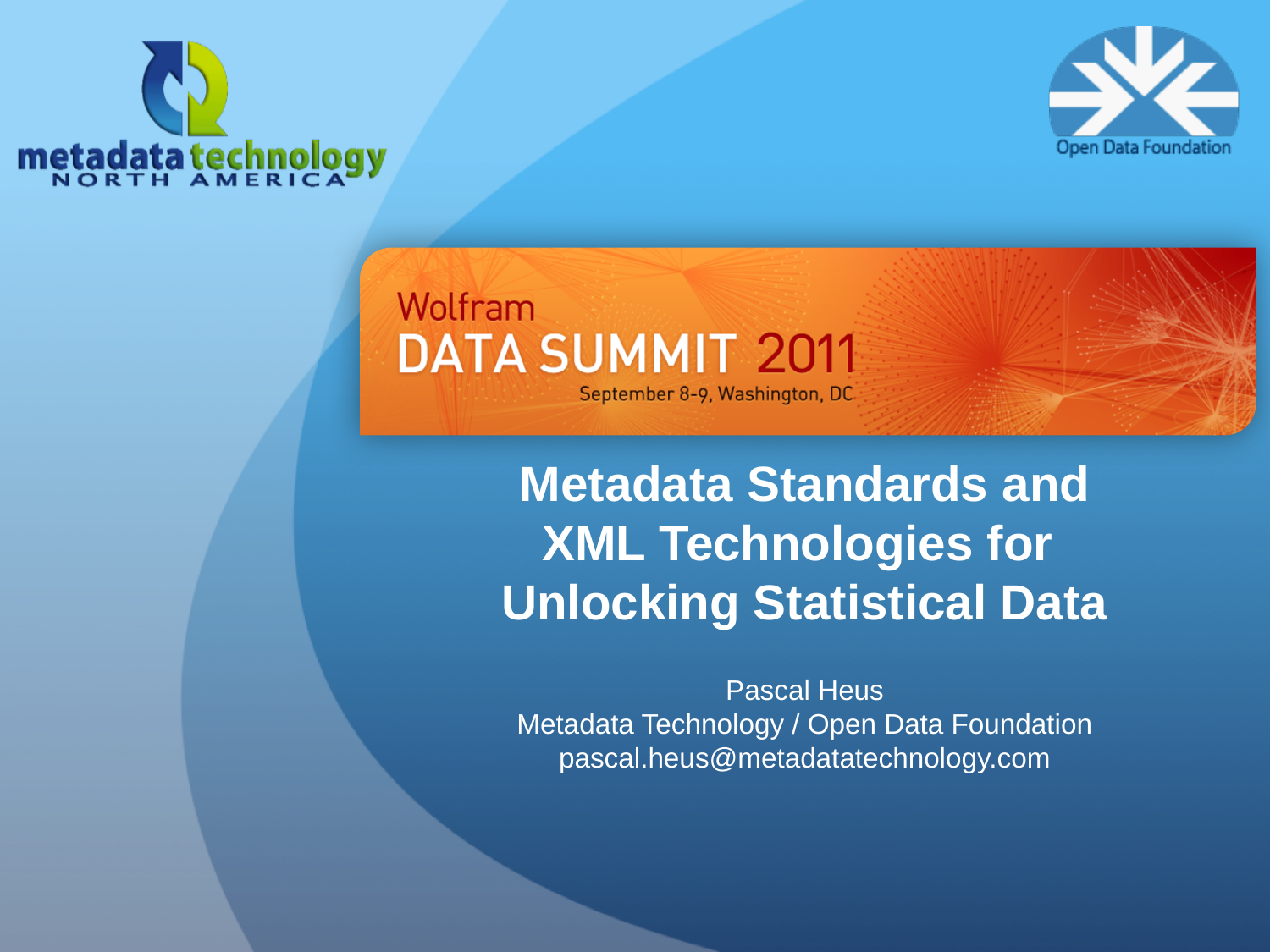

Metadata Standards and
XML Technologies for
Unlocking Statistical Data

Pascal Heus
Metadata Technology / Open Data Foundation
pascal.heus@metadatatechnology.com